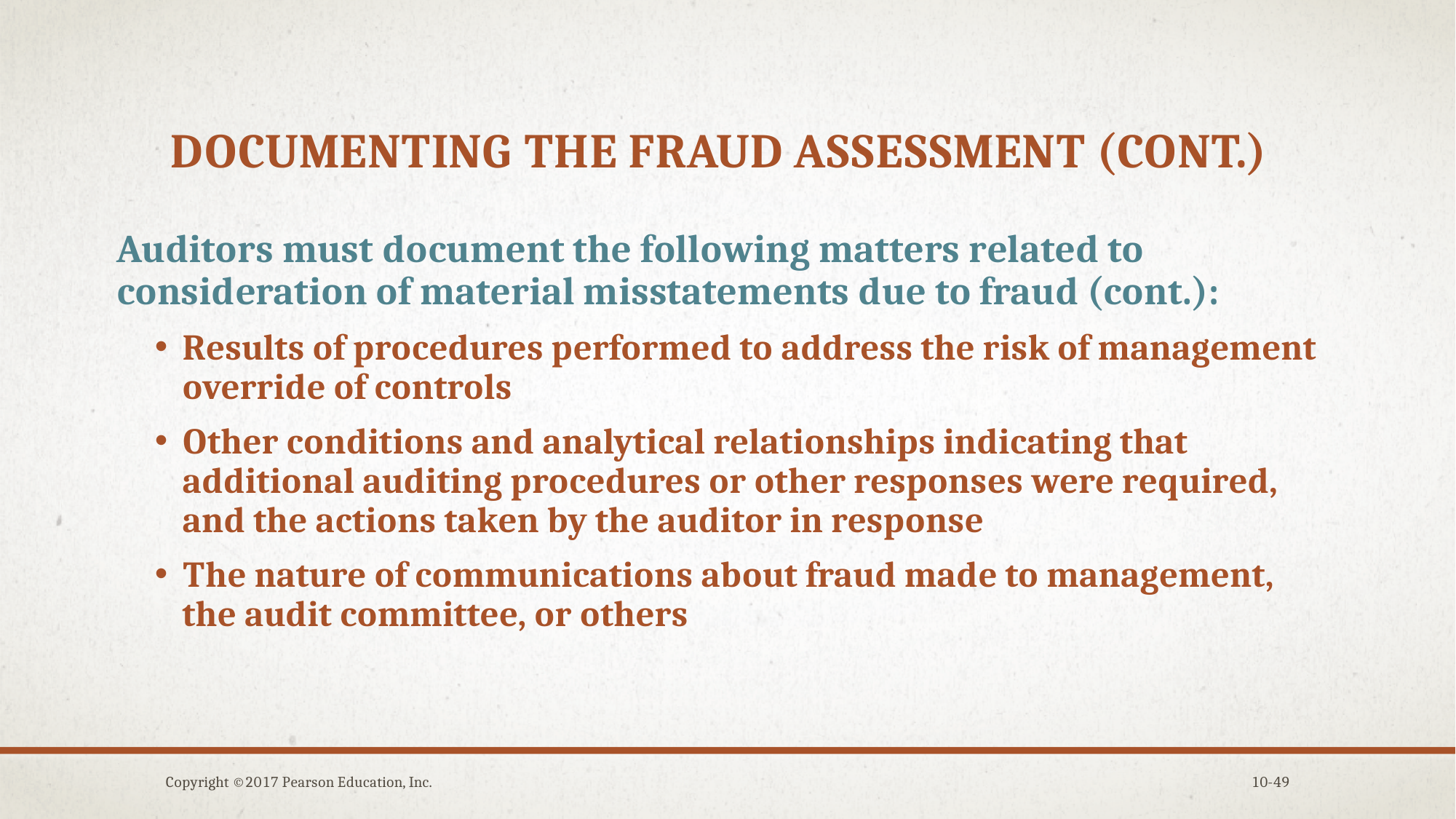

# Documenting the fraud assessment (cont.)
Auditors must document the following matters related to consideration of material misstatements due to fraud (cont.):
Results of procedures performed to address the risk of management override of controls
Other conditions and analytical relationships indicating that additional auditing procedures or other responses were required, and the actions taken by the auditor in response
The nature of communications about fraud made to management, the audit committee, or others

Copyright ©2017 Pearson Education, Inc.
10-49